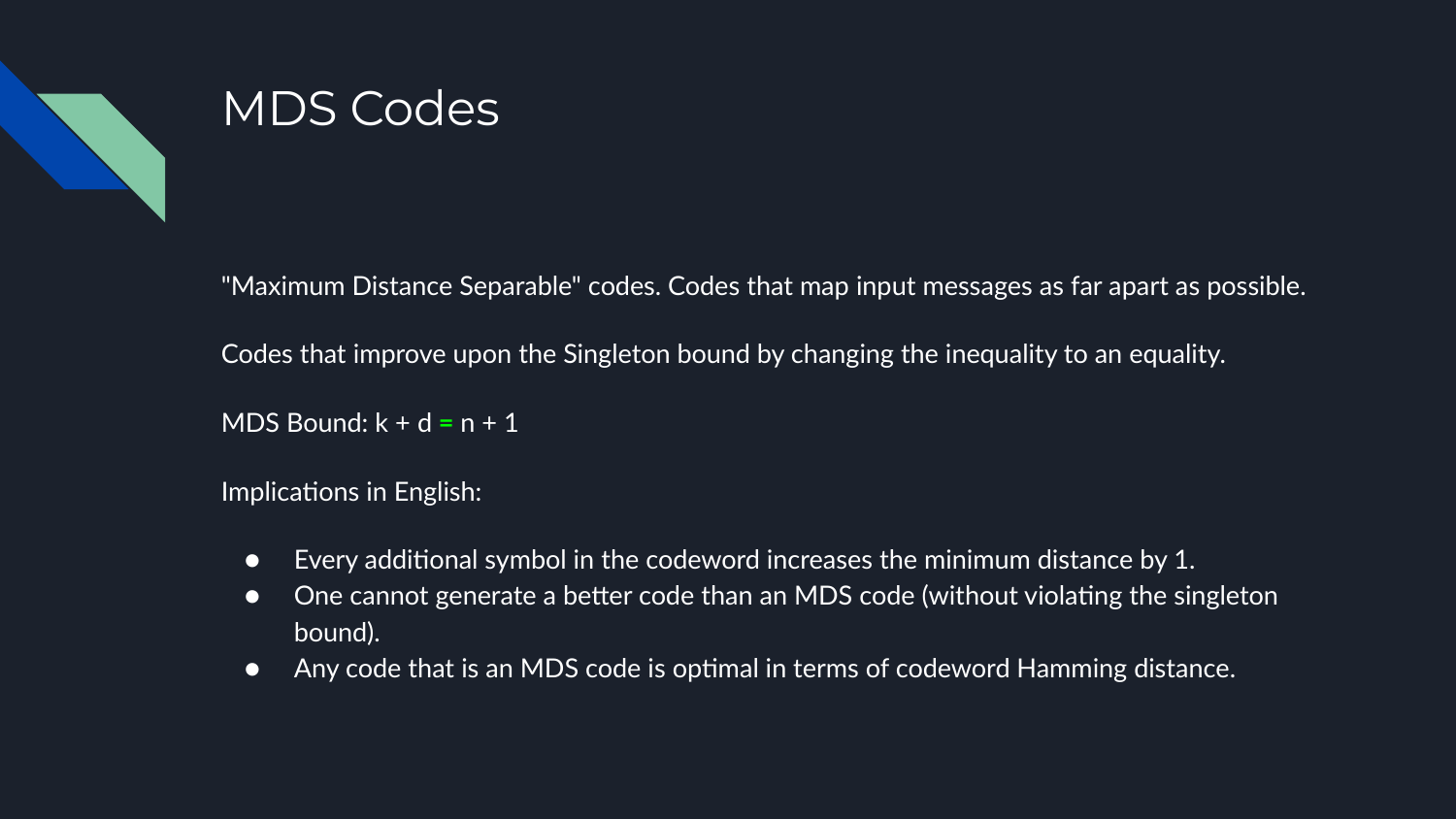

# MDS Codes
"Maximum Distance Separable" codes. Codes that map input messages as far apart as possible.
Codes that improve upon the Singleton bound by changing the inequality to an equality.
MDS Bound: k + d = n + 1
Implications in English:
Every additional symbol in the codeword increases the minimum distance by 1.
One cannot generate a better code than an MDS code (without violating the singleton bound).
Any code that is an MDS code is optimal in terms of codeword Hamming distance.